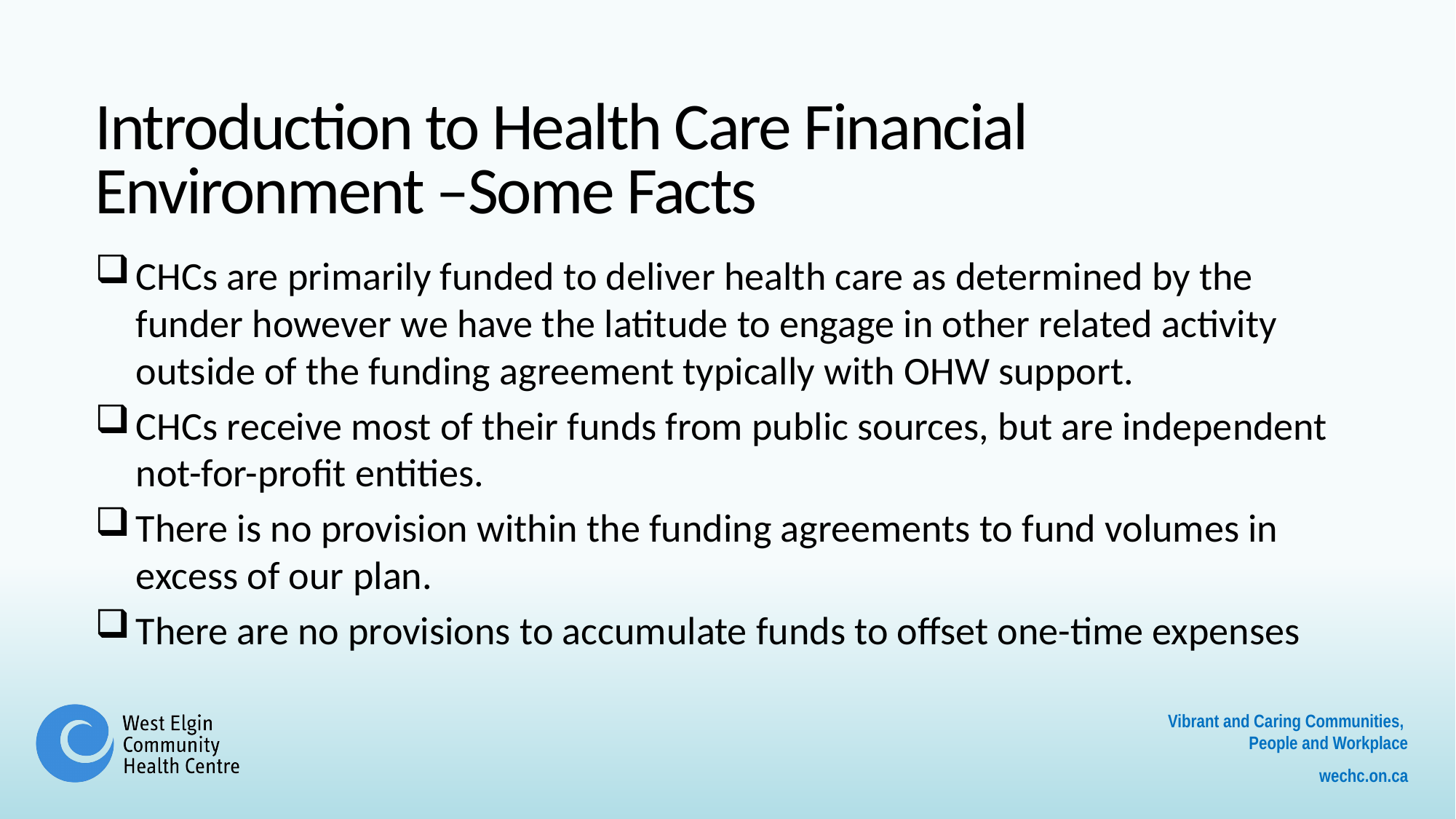

# Introduction to Health Care Financial Environment –Some Facts
CHCs are primarily funded to deliver health care as determined by the funder however we have the latitude to engage in other related activity outside of the funding agreement typically with OHW support.
CHCs receive most of their funds from public sources, but are independent not-for-profit entities.
There is no provision within the funding agreements to fund volumes in excess of our plan.
There are no provisions to accumulate funds to offset one-time expenses